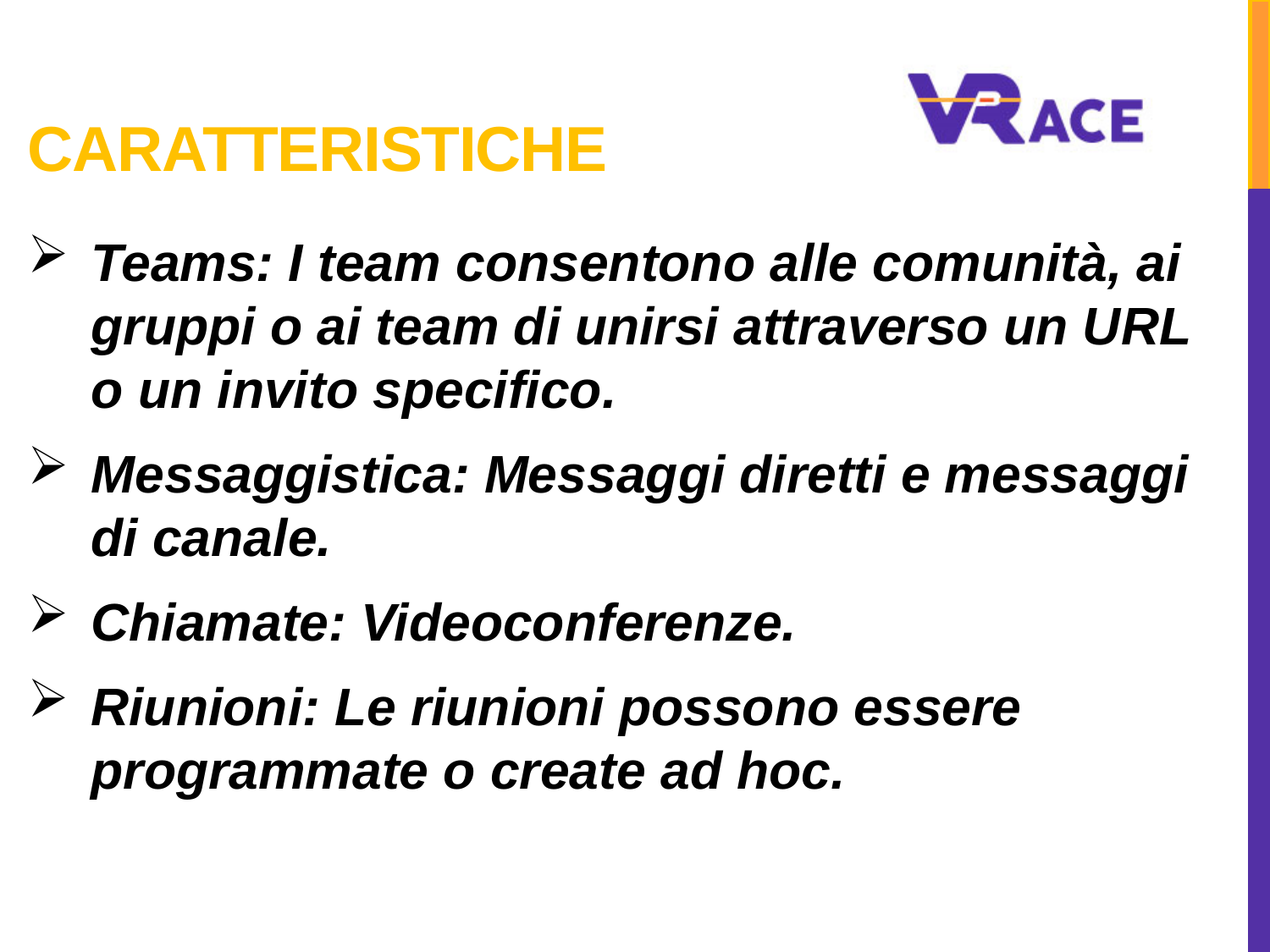

# Caratteristiche
Teams: I team consentono alle comunità, ai gruppi o ai team di unirsi attraverso un URL o un invito specifico.
Messaggistica: Messaggi diretti e messaggi di canale.
Chiamate: Videoconferenze.
Riunioni: Le riunioni possono essere programmate o create ad hoc.